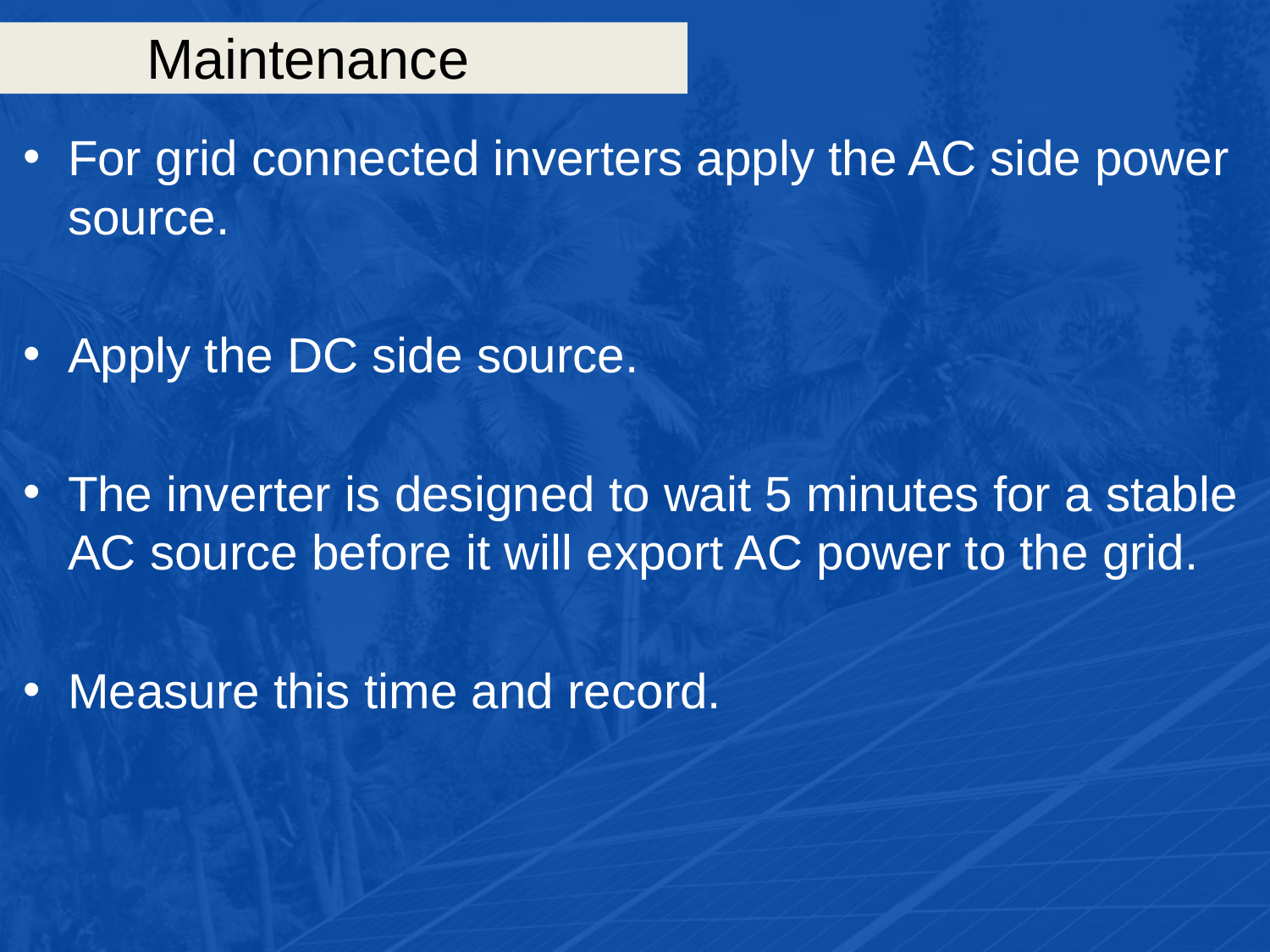

# Maintenance
For grid connected inverters apply the AC side power source.

Apply the DC side source.

The inverter is designed to wait 5 minutes for a stable AC source before it will export AC power to the grid.

Measure this time and record.